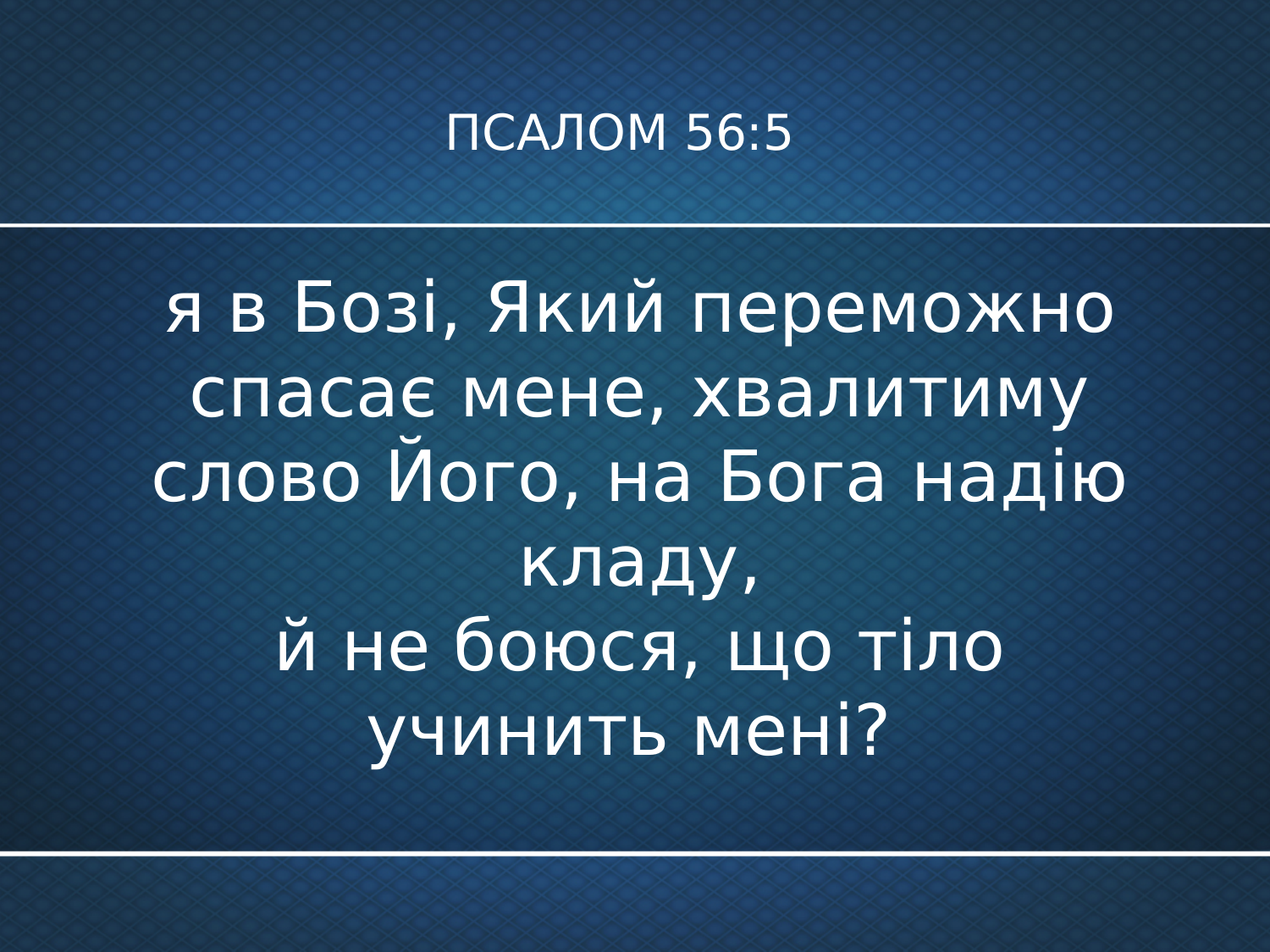

# ПСАЛОМ 56:5

я в Бозі, Який переможно спасає мене, хвалитиму слово Його, на Бога надію кладу,
й не боюся, що тіло
учинить мені?